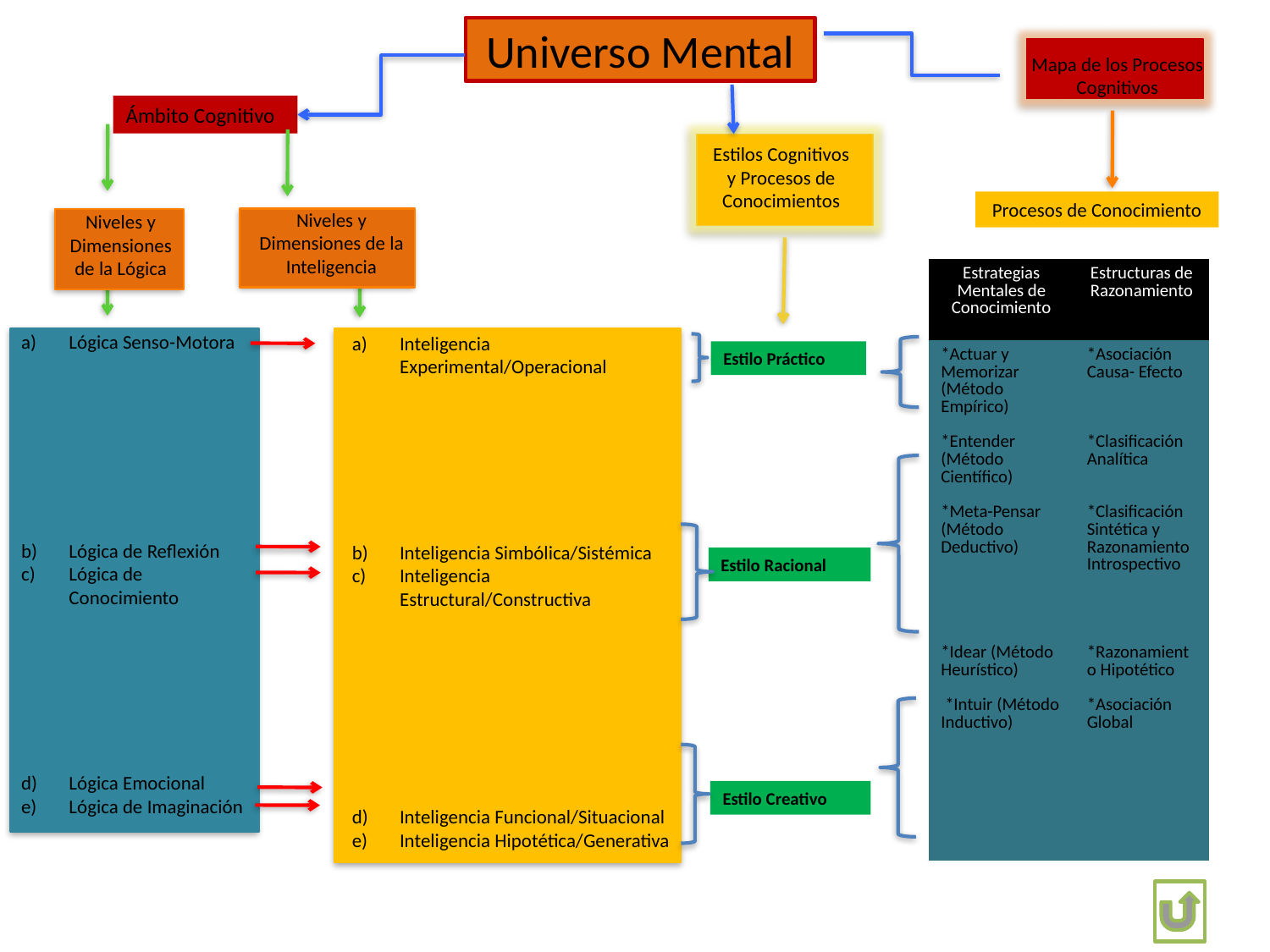

# Universo Mental

Mapa de los Procesos Cognitivos
Ámbito Cognitivo

Estilos Cognitivos y Procesos de Conocimientos
Procesos de Conocimiento
Niveles y Dimensiones de la Inteligencia
Niveles y Dimensiones de la Lógica

Lógica Senso-Motora

Lógica de Reflexión
Lógica de Conocimiento

Lógica Emocional
Lógica de Imaginación

Inteligencia Experimental/Operacional

Inteligencia Simbólica/Sistémica
Inteligencia Estructural/Constructiva

Inteligencia Funcional/Situacional
Inteligencia Hipotética/Generativa

| Estrategias Mentales de Conocimiento | Estructuras de Razonamiento |
| --- | --- |
| \*Actuar y Memorizar (Método Empírico) \*Entender (Método Científico) \*Meta-Pensar (Método Deductivo) \*Idear (Método Heurístico) \*Intuir (Método Inductivo) | \*Asociación Causa- Efecto \*Clasificación Analítica \*Clasificación Sintética y Razonamiento Introspectivo \*Razonamiento Hipotético \*Asociación Global |

Estilo Práctico

Estilo Racional

Estilo Creativo